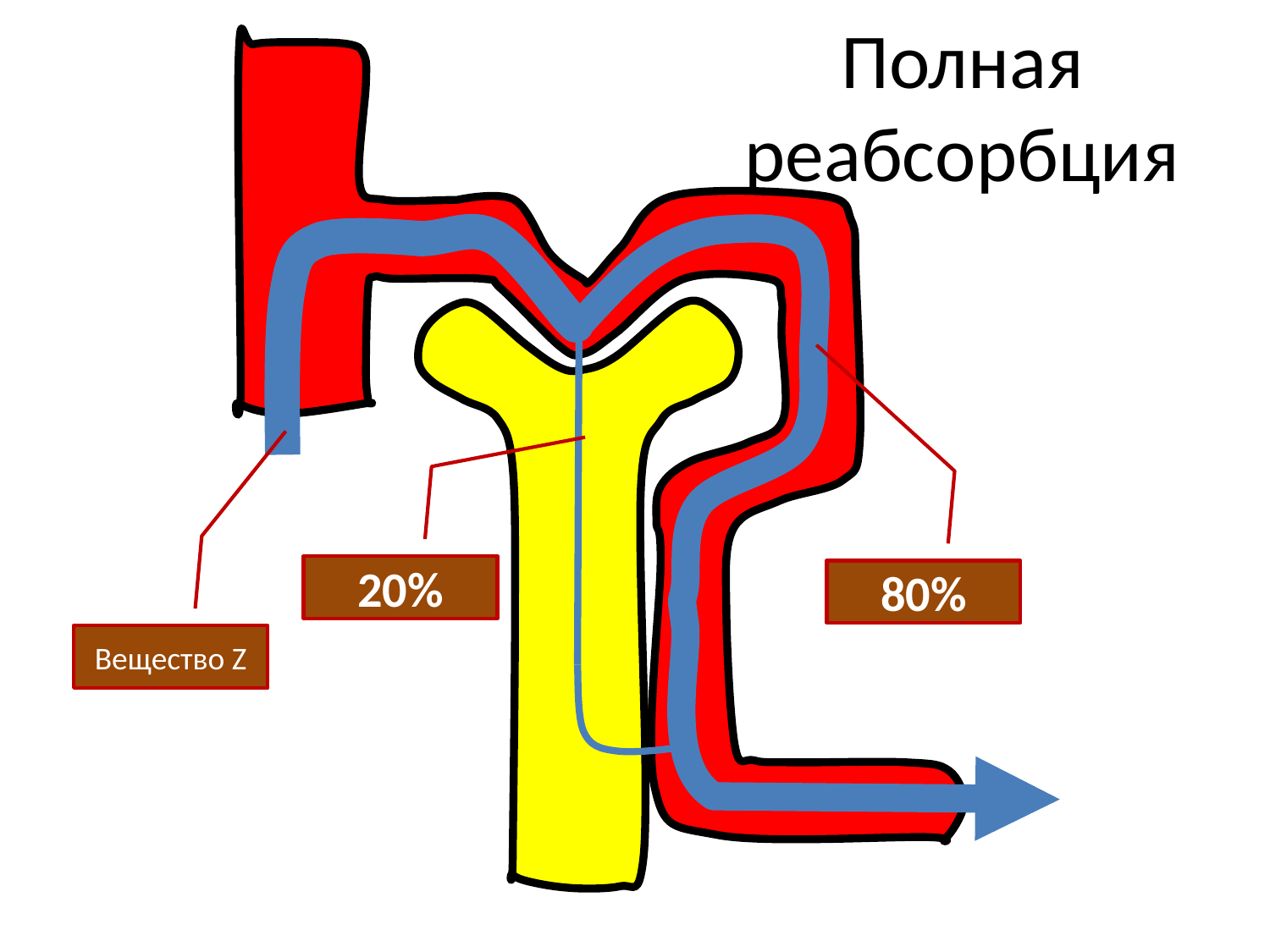

# Полная реабсорбция

20%
80%
Вещество Z